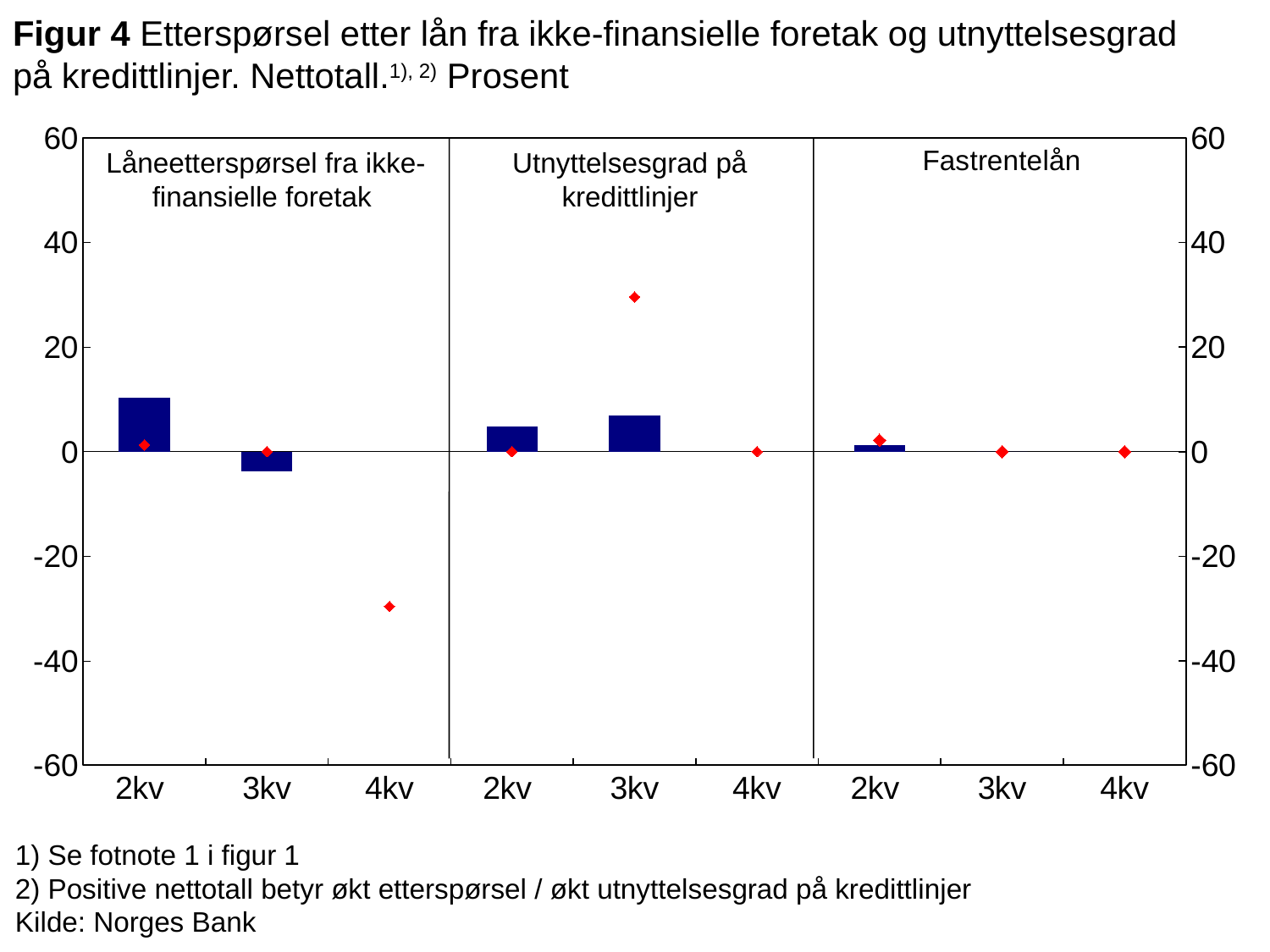

# Figur 4 Etterspørsel etter lån fra ikke-finansielle foretak og utnyttelsesgrad på kredittlinjer. Nettotall.1), 2) Prosent

### Chart

| Category | Låneetterspørsel faktisk | Utnyttelsesgrad kredittlinjer faktisk | Fastrentelån faktisk | Låneetterspørsel forventet | Utnyttelsesgrad kredittlinjer forventet | Fastrentelån forventet | hjelpelinje |
|---|---|---|---|---|---|---|---|
| 2kv  | 10.4 | None | None | 1.3 | None | None | None |
| 3kv | -3.7 | None | None | 0.0 | None | None | None |
| 4kv | None | None | None | -29.6 | None | None | None |
| 2kv  | None | 4.9 | None | None | 0.0 | None | None |
| 3kv | None | 7.0 | None | None | 29.6 | None | None |
| 4kv | None | None | None | None | 0.0 | None | None |
| 2kv  | None | None | 1.3 | None | None | 2.2 | None |
| 3kv | None | None | 0.0 | None | None | 0.0 | None |
| 4kv | None | None | None | None | None | 0.0 | None |
Låneetterspørsel fra ikke-finansielle foretak
Utnyttelsesgrad på kredittlinjer

1) Se fotnote 1 i figur 1
2) Positive nettotall betyr økt etterspørsel / økt utnyttelsesgrad på kredittlinjer
Kilde: Norges Bank